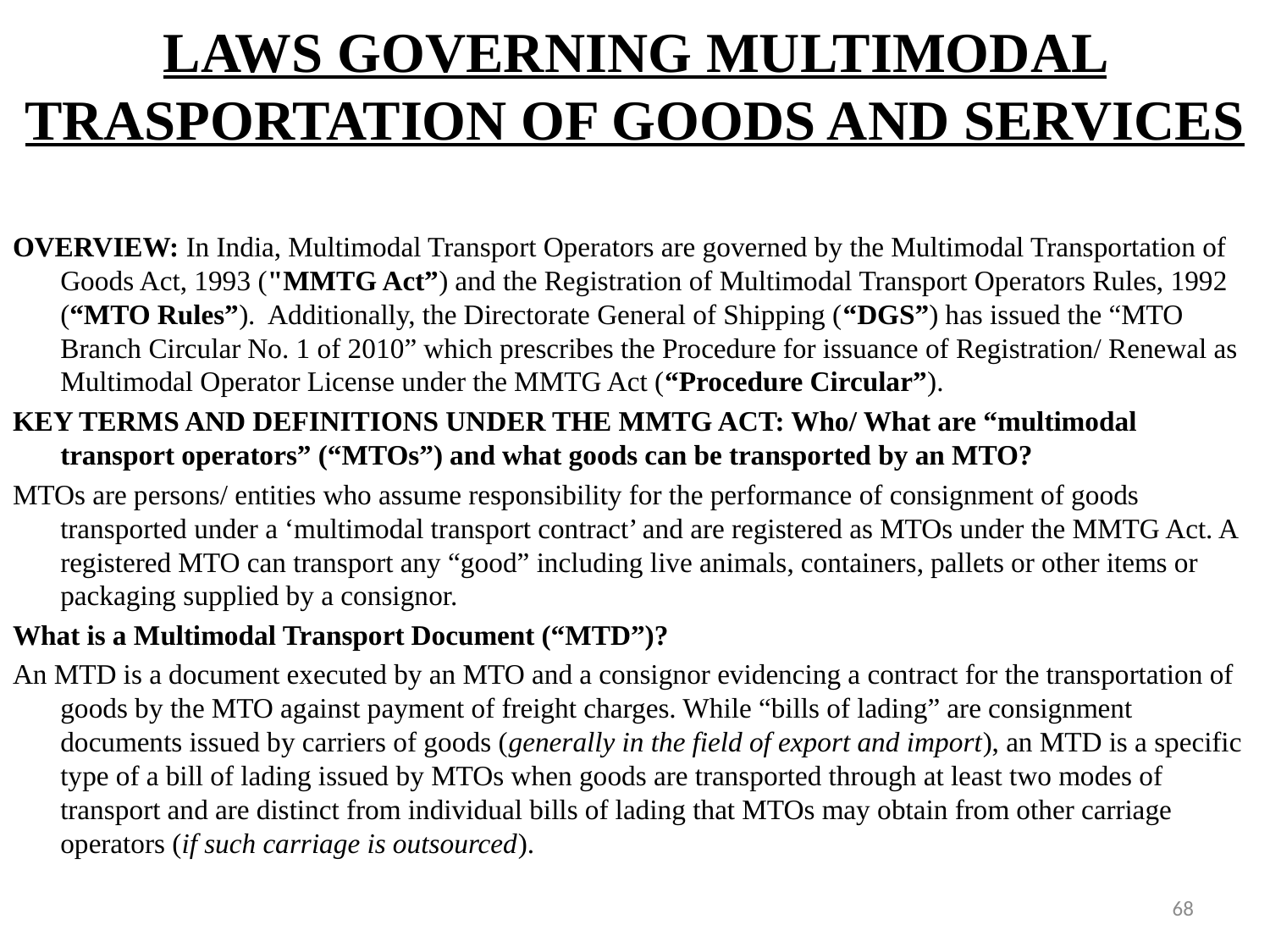

# LAWS GOVERNING MULTIMODAL TRASPORTATION OF GOODS AND SERVICES
OVERVIEW: In India, Multimodal Transport Operators are governed by the Multimodal Transportation of Goods Act, 1993 ("MMTG Act”) and the Registration of Multimodal Transport Operators Rules, 1992 (“MTO Rules”).  Additionally, the Directorate General of Shipping (“DGS”) has issued the “MTO Branch Circular No. 1 of 2010” which prescribes the Procedure for issuance of Registration/ Renewal as Multimodal Operator License under the MMTG Act (“Procedure Circular”).
KEY TERMS AND DEFINITIONS UNDER THE MMTG ACT: Who/ What are “multimodal transport operators” (“MTOs”) and what goods can be transported by an MTO?
MTOs are persons/ entities who assume responsibility for the performance of consignment of goods transported under a ‘multimodal transport contract’ and are registered as MTOs under the MMTG Act. A registered MTO can transport any “good” including live animals, containers, pallets or other items or packaging supplied by a consignor.
What is a Multimodal Transport Document (“MTD”)?
An MTD is a document executed by an MTO and a consignor evidencing a contract for the transportation of goods by the MTO against payment of freight charges. While “bills of lading” are consignment documents issued by carriers of goods (generally in the field of export and import), an MTD is a specific type of a bill of lading issued by MTOs when goods are transported through at least two modes of transport and are distinct from individual bills of lading that MTOs may obtain from other carriage operators (if such carriage is outsourced).

68